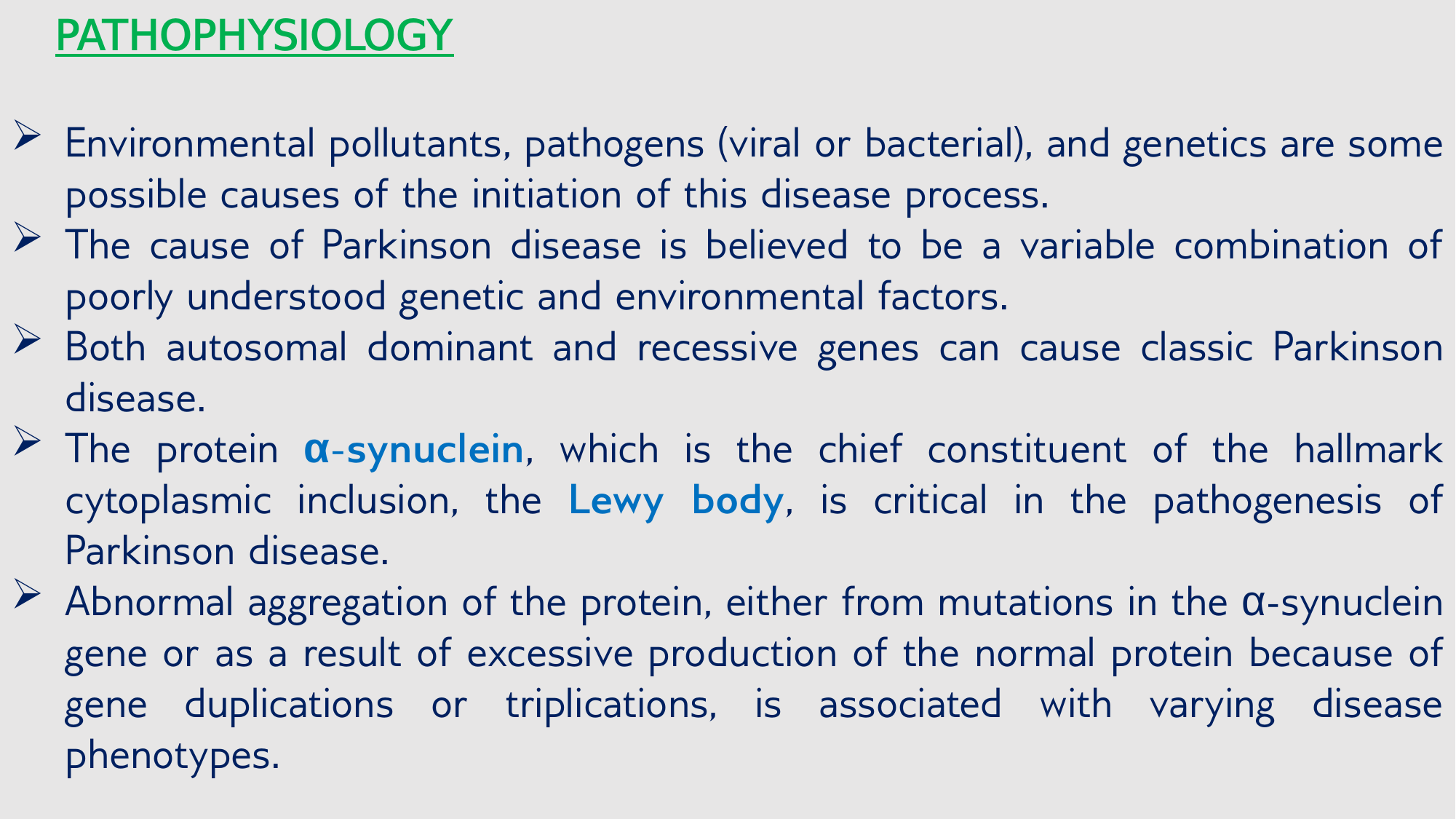

PATHOPHYSIOLOGY
Environmental pollutants, pathogens (viral or bacterial), and genetics are some possible causes of the initiation of this disease process.
The cause of Parkinson disease is believed to be a variable combination of poorly understood genetic and environmental factors.
Both autosomal dominant and recessive genes can cause classic Parkinson disease.
The protein α-synuclein, which is the chief constituent of the hallmark cytoplasmic inclusion, the Lewy body, is critical in the pathogenesis of Parkinson disease.
Abnormal aggregation of the protein, either from mutations in the α-synuclein gene or as a result of excessive production of the normal protein because of gene duplications or triplications, is associated with varying disease phenotypes.